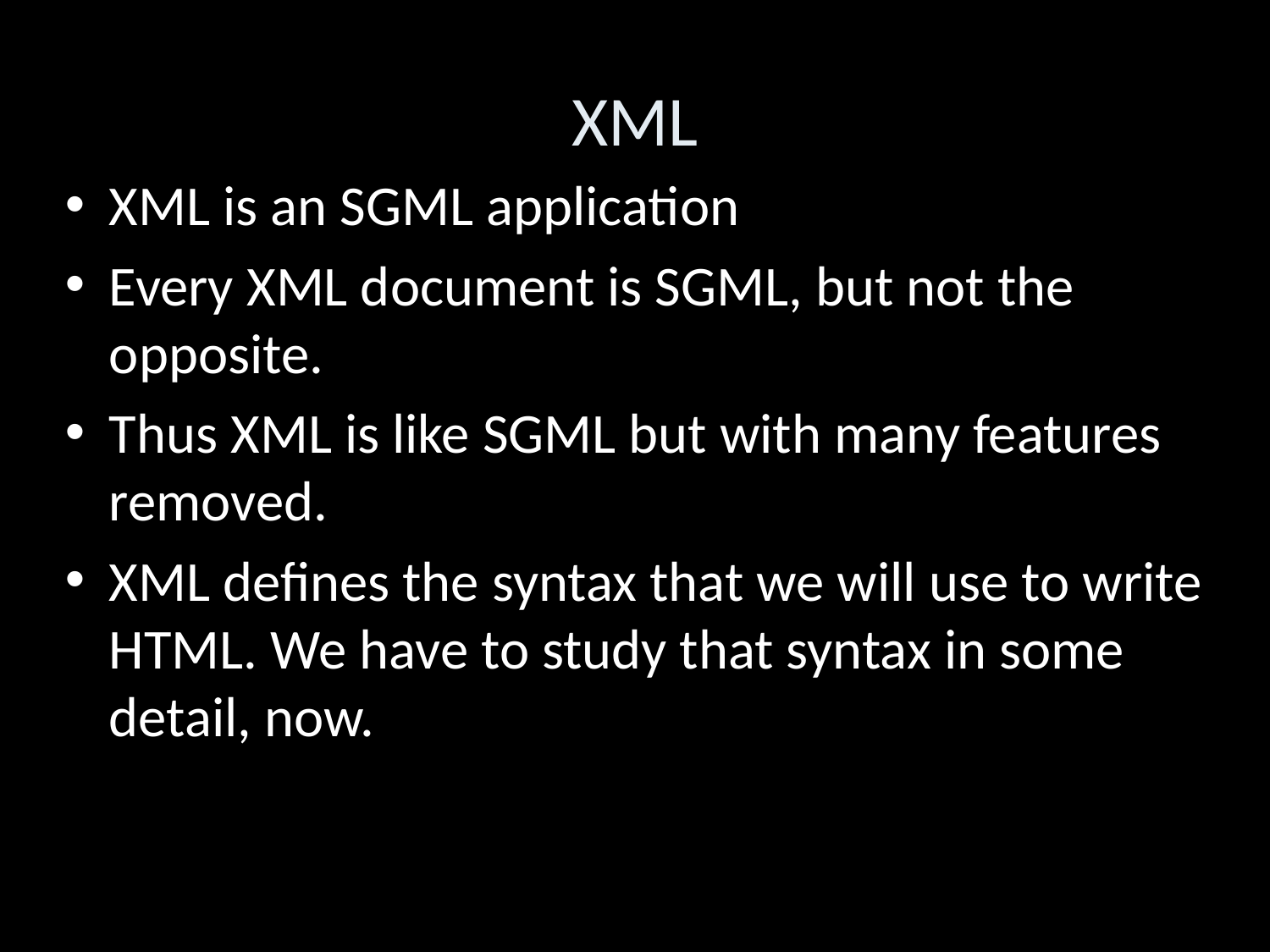

XML
XML is an SGML application
Every XML document is SGML, but not the opposite.
Thus XML is like SGML but with many features removed.
XML defines the syntax that we will use to write HTML. We have to study that syntax in some detail, now.